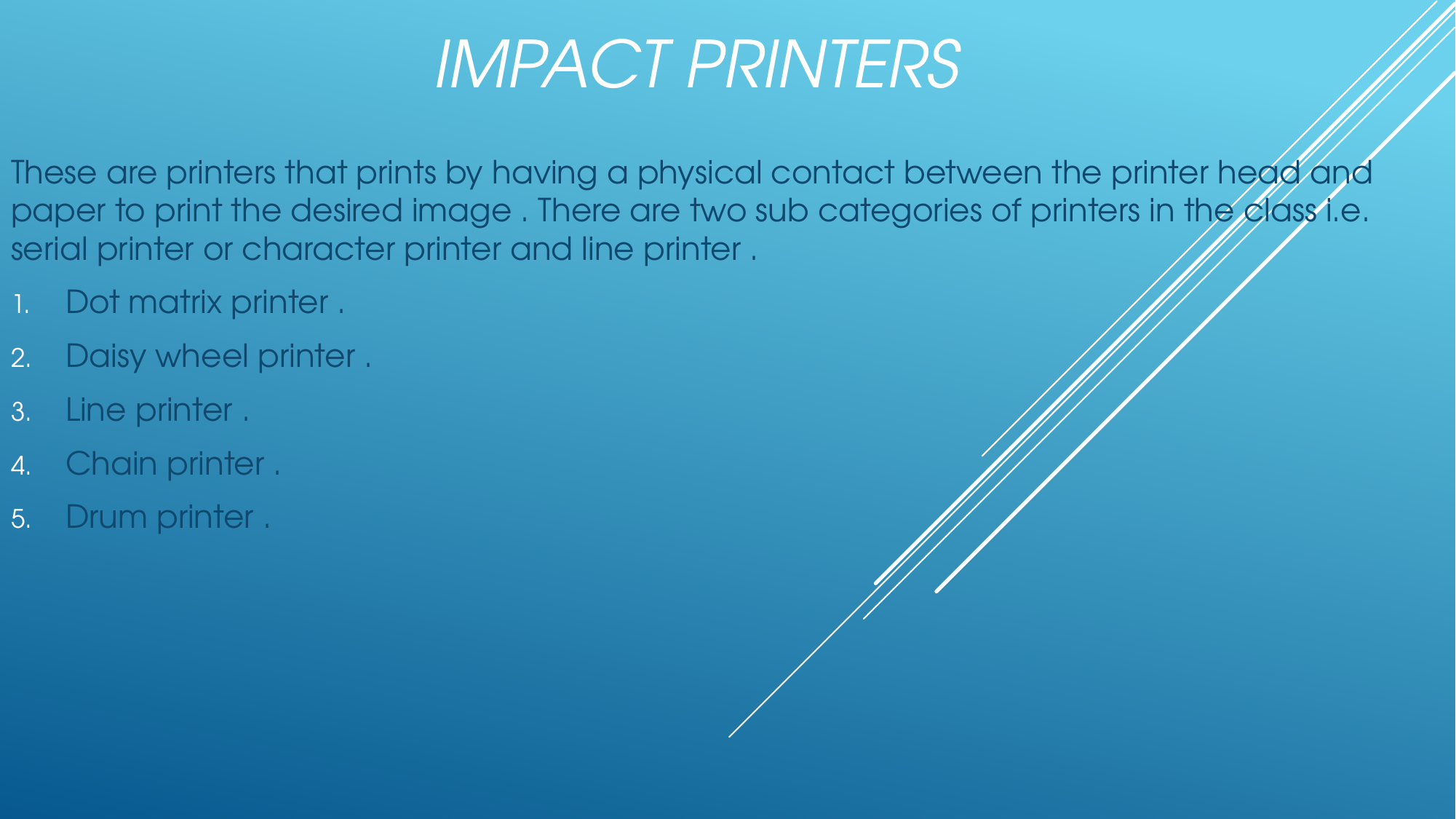

# Impact printers
These are printers that prints by having a physical contact between the printer head and paper to print the desired image . There are two sub categories of printers in the class i.e. serial printer or character printer and line printer .
Dot matrix printer .
Daisy wheel printer .
Line printer .
Chain printer .
Drum printer .